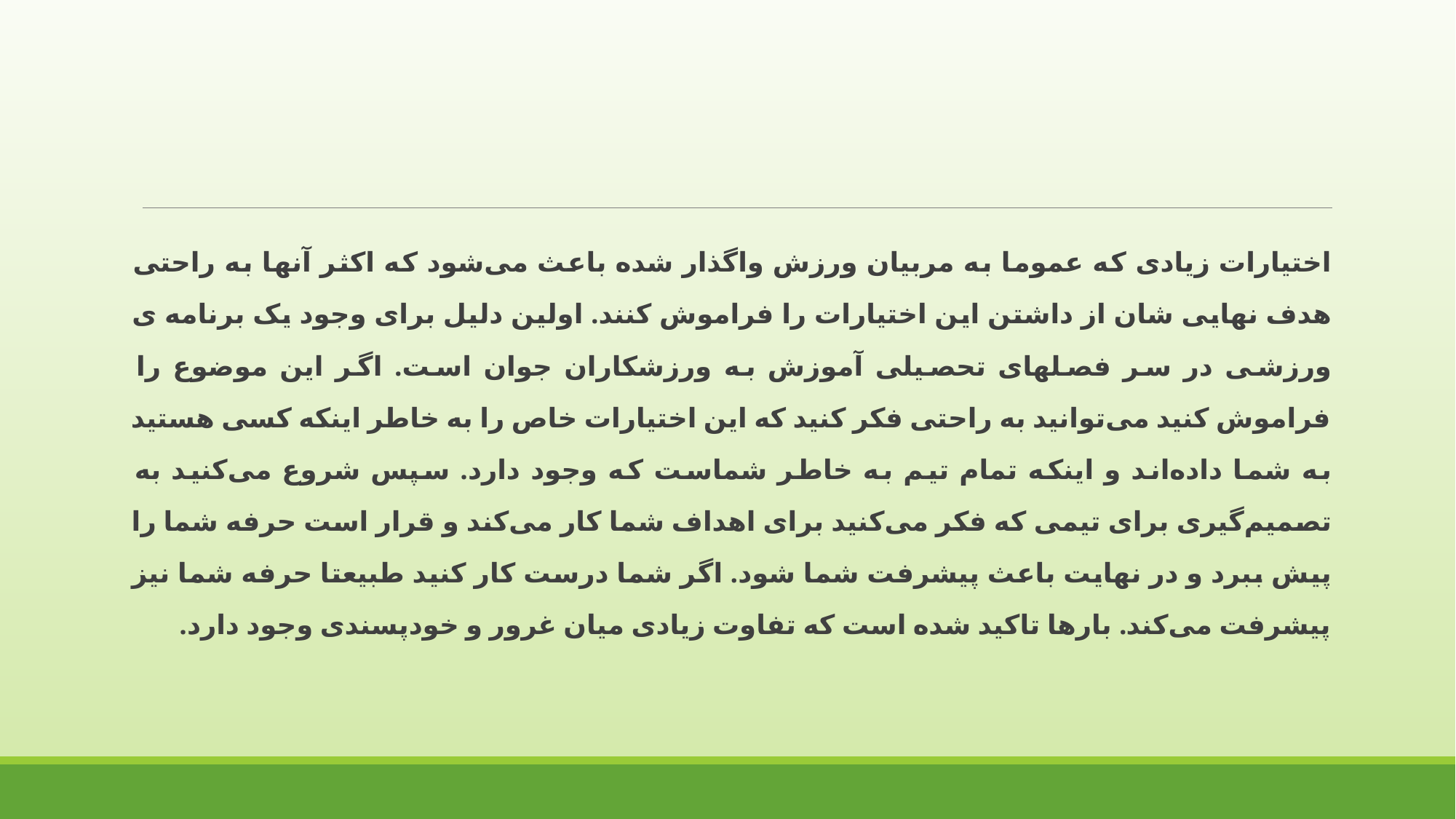

اختیارات زیادی که عموما به مربیان ورزش واگذار شده باعث می‌شود که اکثر آنها به راحتی هدف نهایی شان از داشتن این اختیارات را فراموش کنند. اولین دلیل برای وجود یک برنامه ی ورزشی در سر فصلهای تحصیلی آموزش به ورزشکاران جوان است. اگر این موضوع را فراموش کنید می‌توانید به راحتی فکر کنید که این اختیارات خاص را به خاطر اینکه کسی هستید به شما داده‌اند و اینکه تمام تیم به خاطر شماست که وجود دارد. سپس شروع می‌کنید به تصمیم‌گیری برای تیمی که فکر می‌کنید برای اهداف شما کار می‌کند و قرار است حرفه شما را پیش ببرد و در نهایت باعث پیشرفت شما شود. اگر شما درست کار کنید طبیعتا حرفه شما نیز پیشرفت می‌کند. بارها تاکید شده است که تفاوت زیادی میان غرور و خودپسندی وجود دارد.